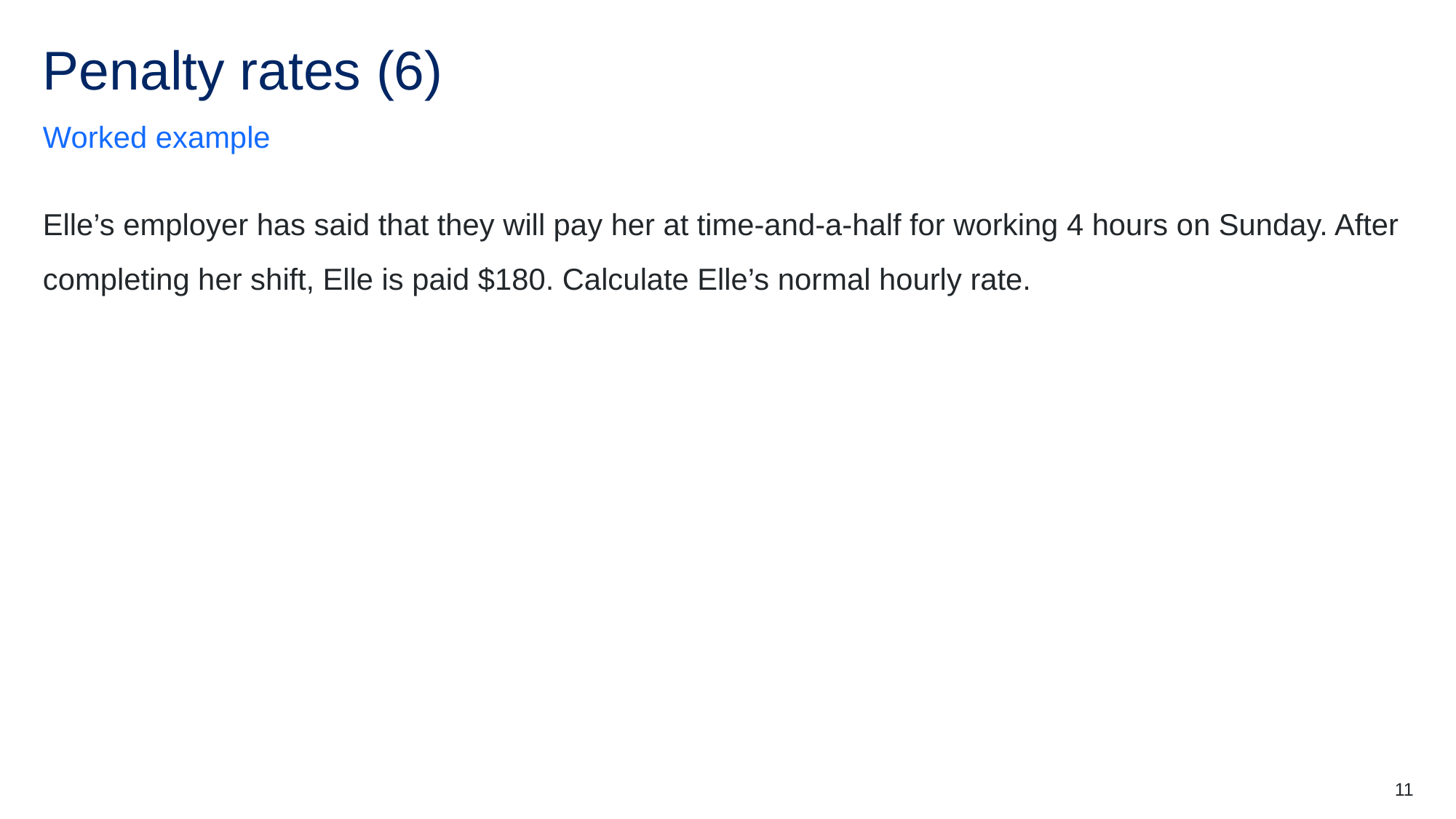

# Penalty rates (6)
Worked example
Elle’s employer has said that they will pay her at time-and-a-half for working 4 hours on Sunday. After completing her shift, Elle is paid $180. Calculate Elle’s normal hourly rate.
11